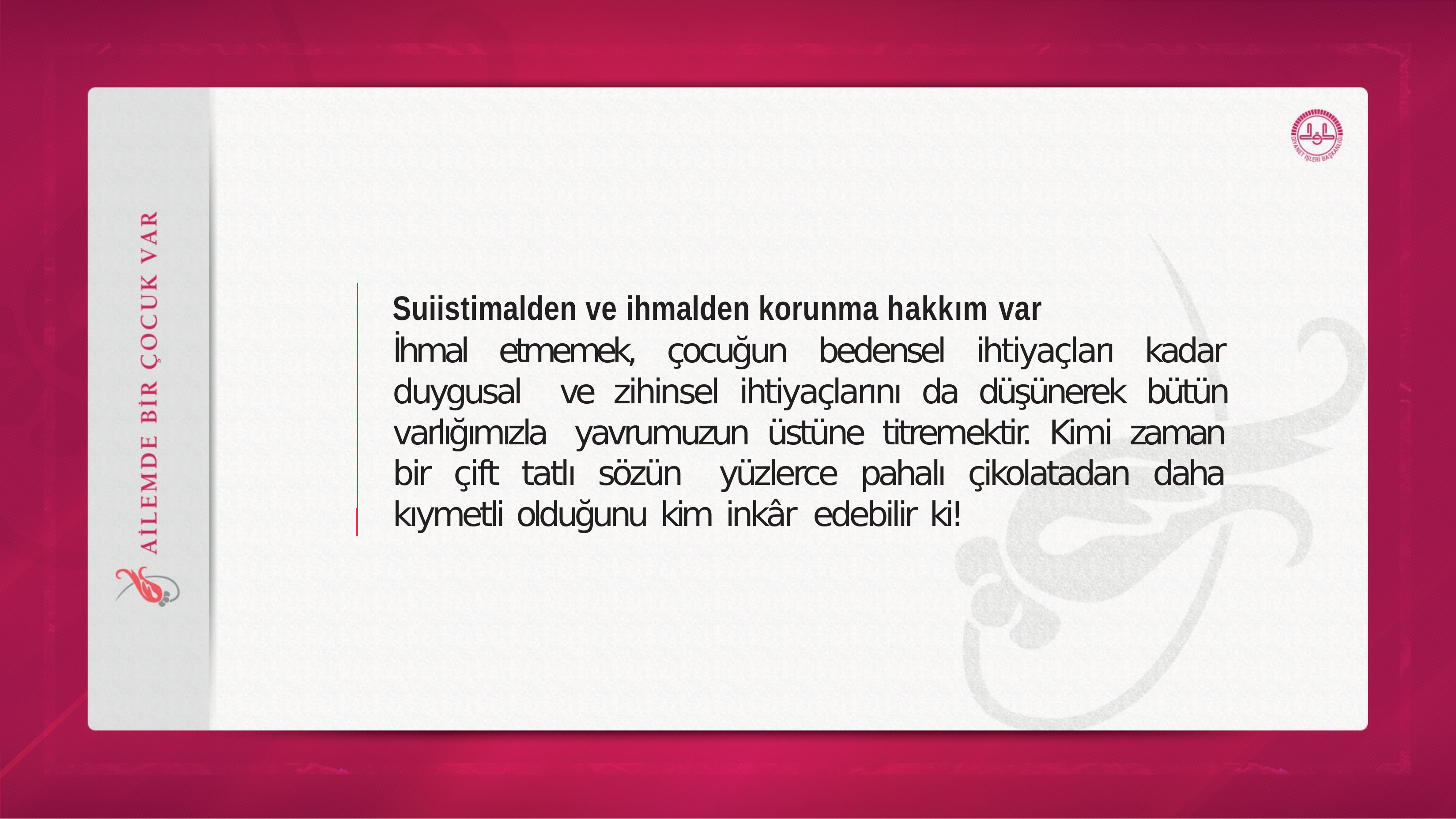

Suiistimalden ve ihmalden korunma hakkım var
İhmal etmemek, çocuğun bedensel ihtiyaçları kadar duygusal  ve zihinsel ihtiyaçlarını da düşünerek bütün varlığımızla  yavrumuzun üstüne titremektir. Kimi zaman bir çift tatlı sözün  yüzlerce pahalı çikolatadan daha kıymetli olduğunu kim inkâr  edebilir ki!